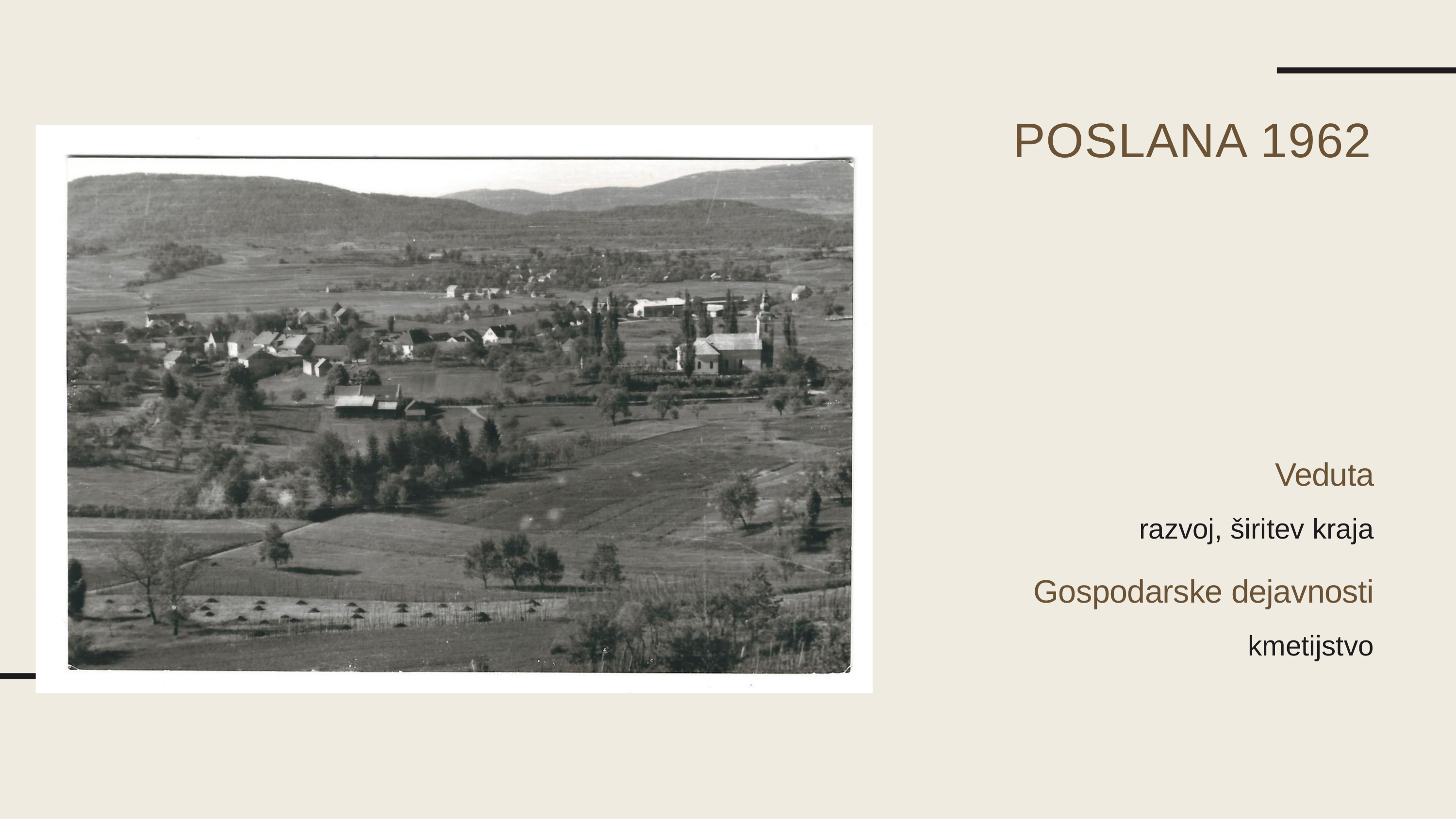

POSLANA 1962

Veduta
razvoj, širitev kraja
Gospodarske dejavnosti
kmetijstvo